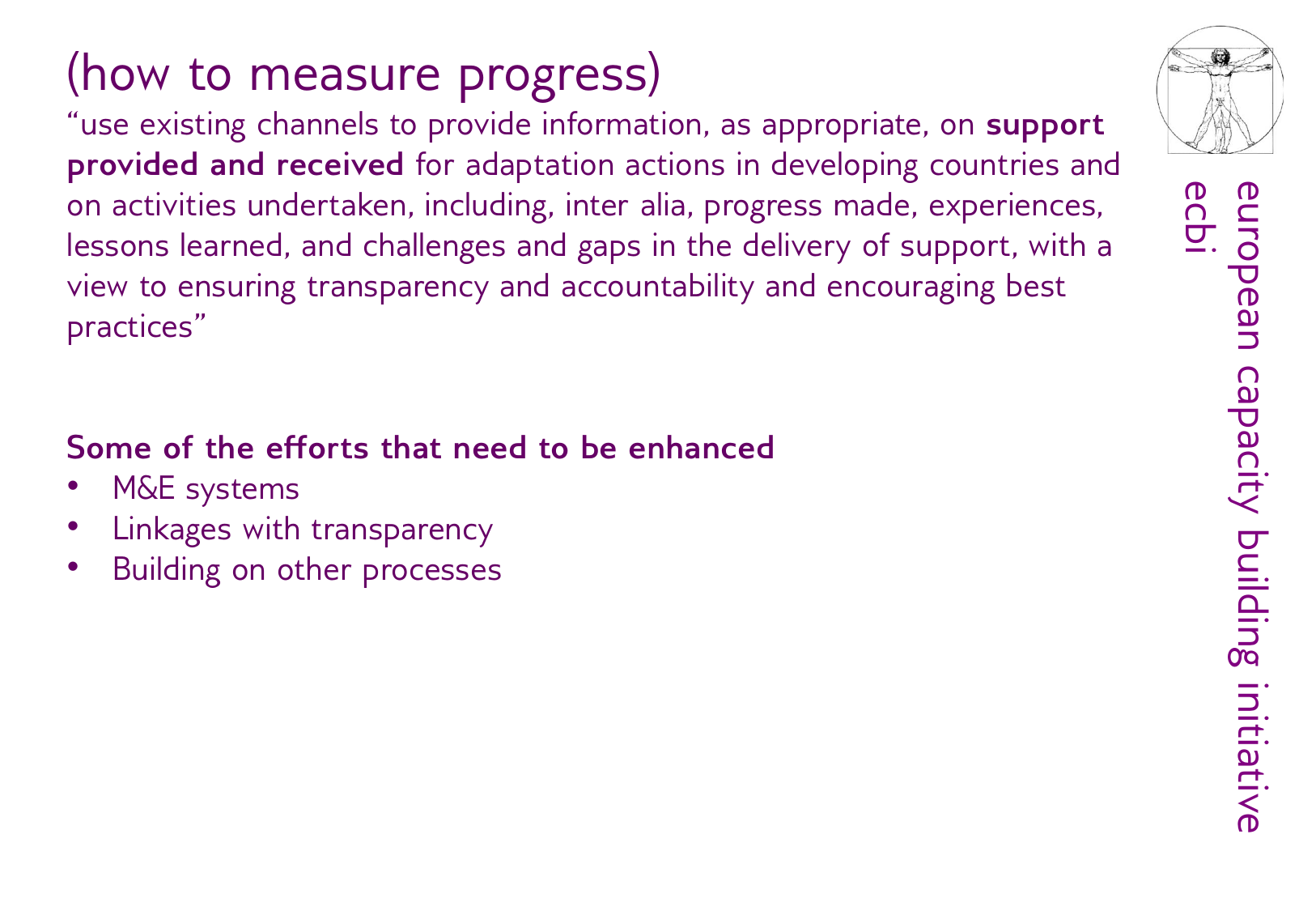

(how to measure progress)
“use existing channels to provide information, as appropriate, on support provided and received for adaptation actions in developing countries and on activities undertaken, including, inter alia, progress made, experiences, lessons learned, and challenges and gaps in the delivery of support, with a view to ensuring transparency and accountability and encouraging best practices”

Some of the efforts that need to be enhanced
M&E systems
Linkages with transparency
Building on other processes